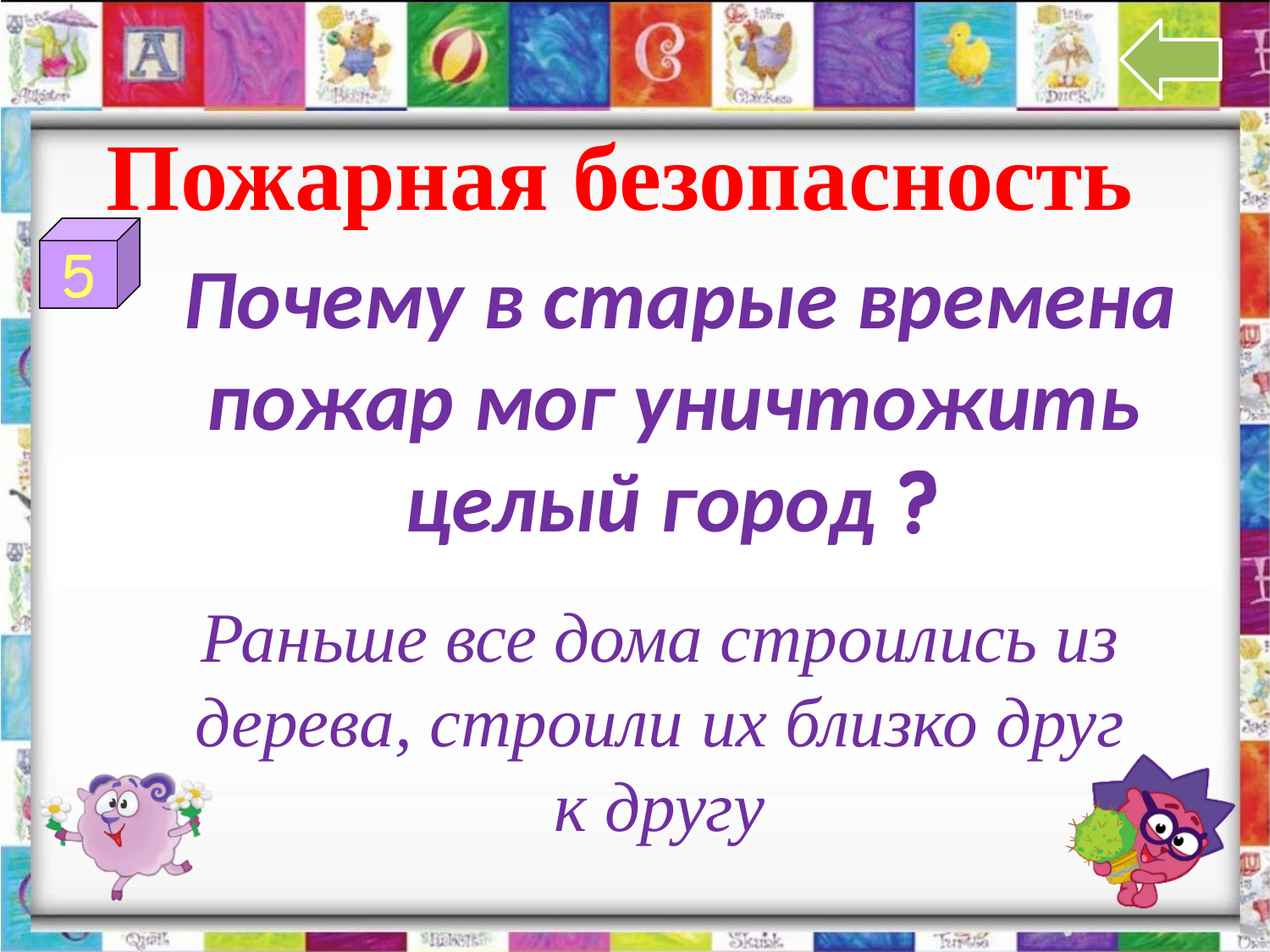

Пожарная безопасность
5
	 Почему в старые времена пожар мог уничтожить целый город ?

Раньше все дома строились из дерева, строили их близко друг к другу